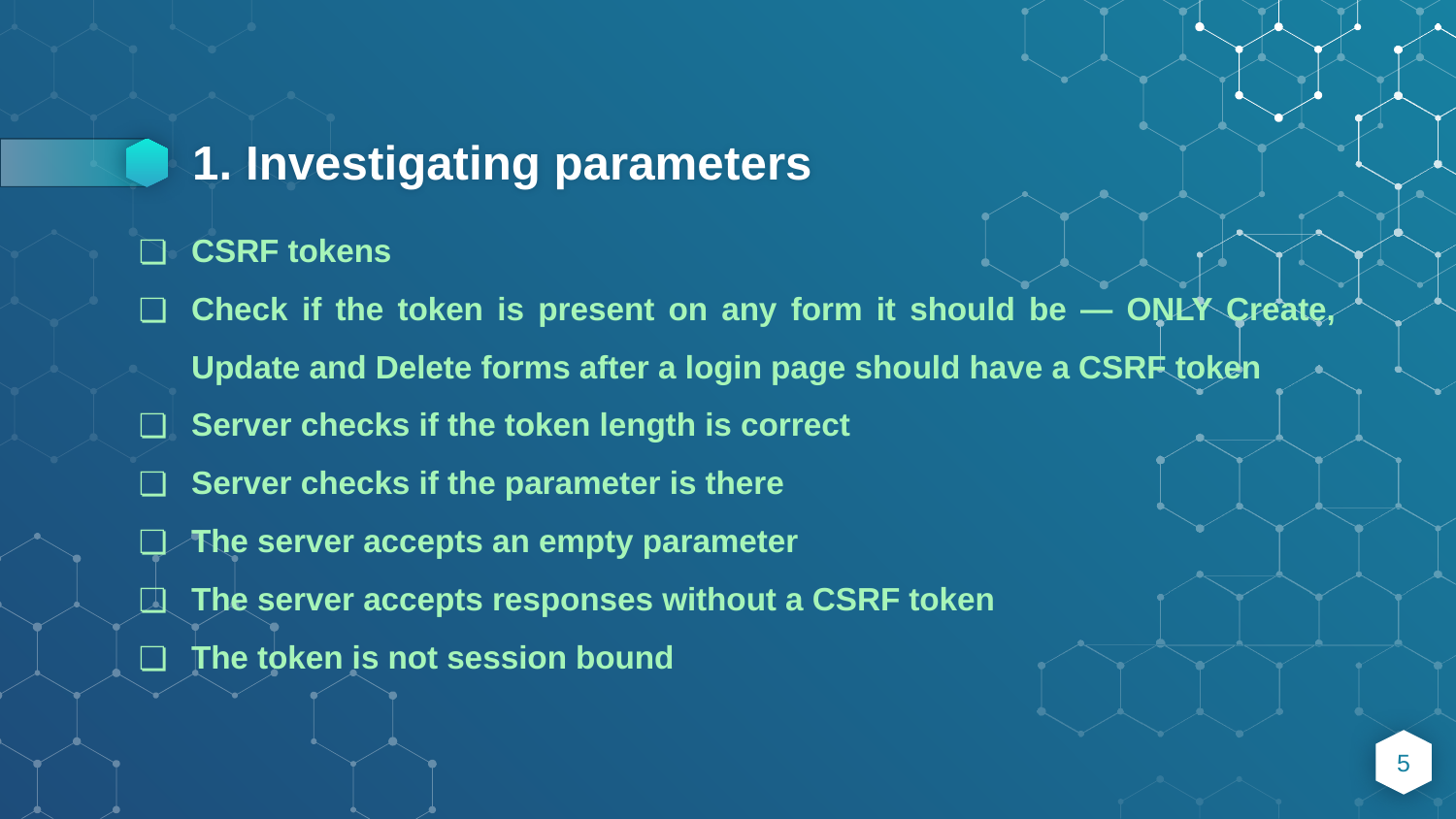

CSRF tokens
Check if the token is present on any form it should be — ONLY Create, Update and Delete forms after a login page should have a CSRF token
Server checks if the token length is correct
Server checks if the parameter is there
The server accepts an empty parameter
The server accepts responses without a CSRF token
The token is not session bound

# 1. Investigating parameters
5